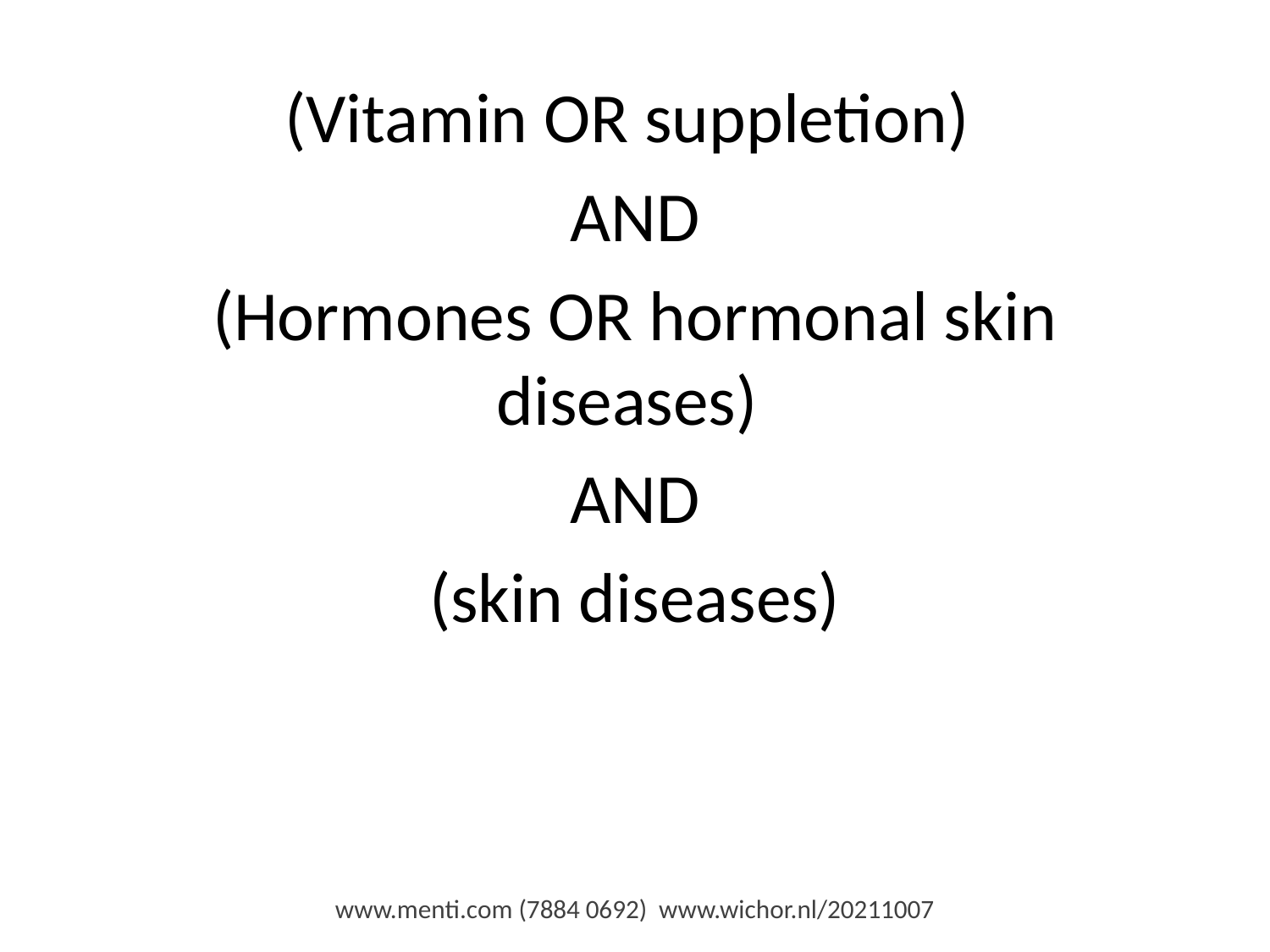

(Vitamin OR suppletion)
AND
(Hormones OR hormonal skin diseases)
AND
(skin diseases)

www.menti.com (7884 0692)  www.wichor.nl/20211007